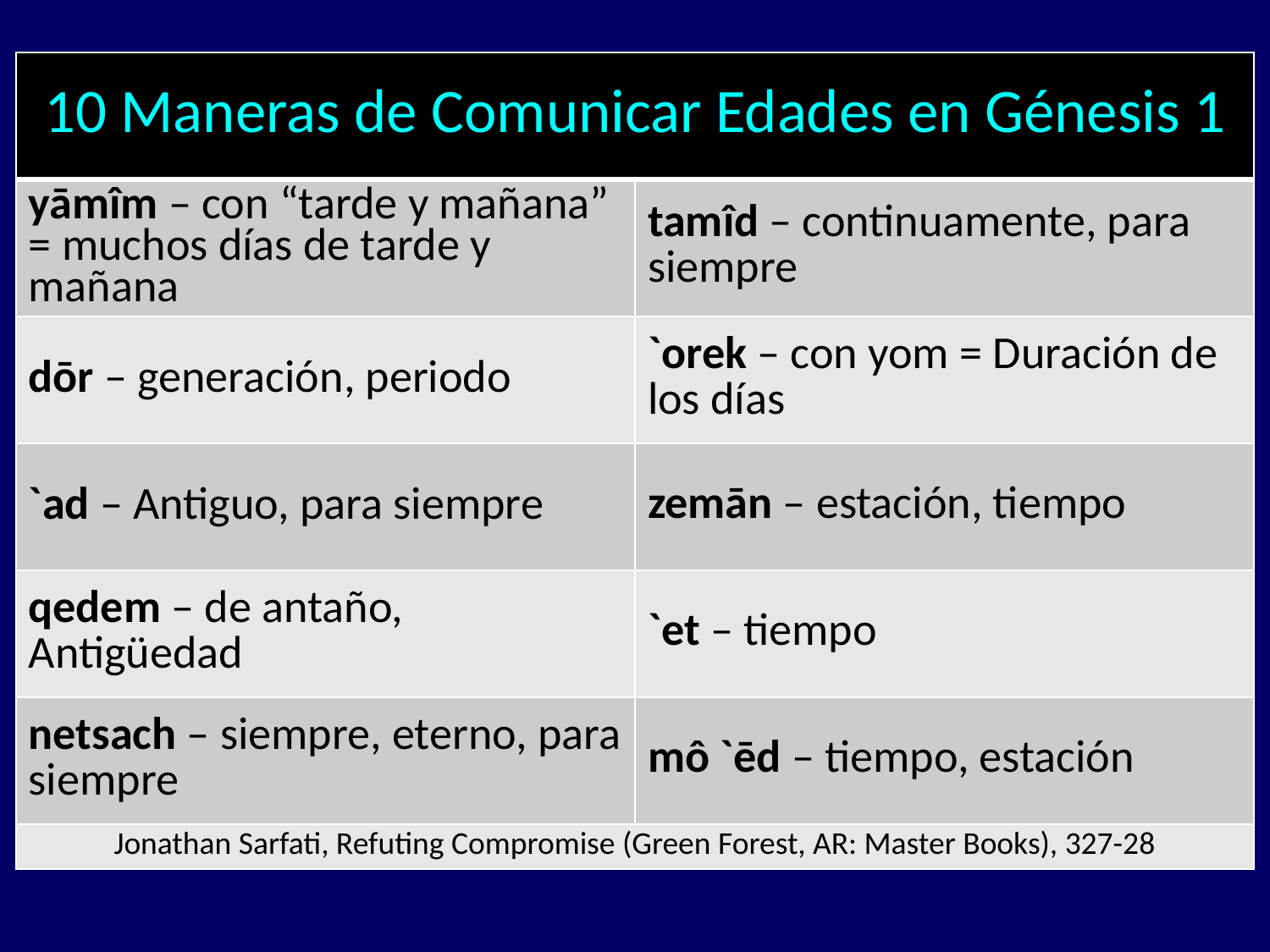

| 10 Maneras de Comunicar Edades en Génesis 1 |  |
| --- | --- |
| yāmîm – con “tarde y mañana” = muchos días de tarde y mañana | tamîd – continuamente, para siempre |
| dōr – generación, periodo | `orek – con yom = Duración de los días |
| `ad – Antiguo, para siempre | zemān – estación, tiempo |
| qedem – de antaño, Antigüedad | `et – tiempo |
| netsach – siempre, eterno, para siempre | mô `ēd – tiempo, estación |
| Jonathan Sarfati, Refuting Compromise (Green Forest, AR: Master Books), 327-28 |  |